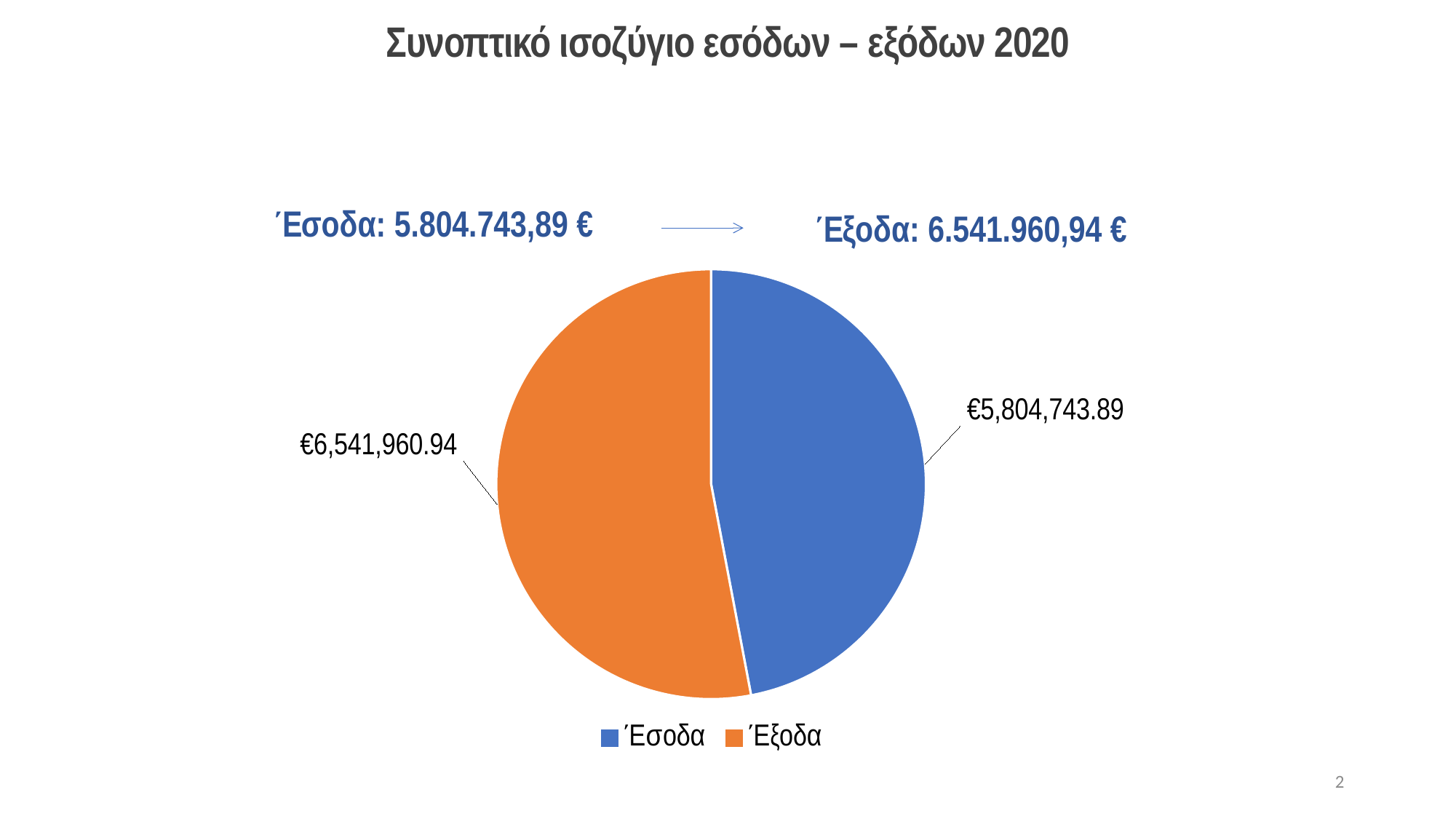

Συνοπτικό ισοζύγιο εσόδων – εξόδων 2020
Έσοδα: 5.804.743,89 €

Έξοδα: 6.541.960,94 €

### Chart

| Category | Συνοπτικό ισοζύγιο εσόδων – εξόδων 2020 |
|---|---|
| Έσοδα | 5804743.89 |
| Έξοδα | 6541960.94 |
2